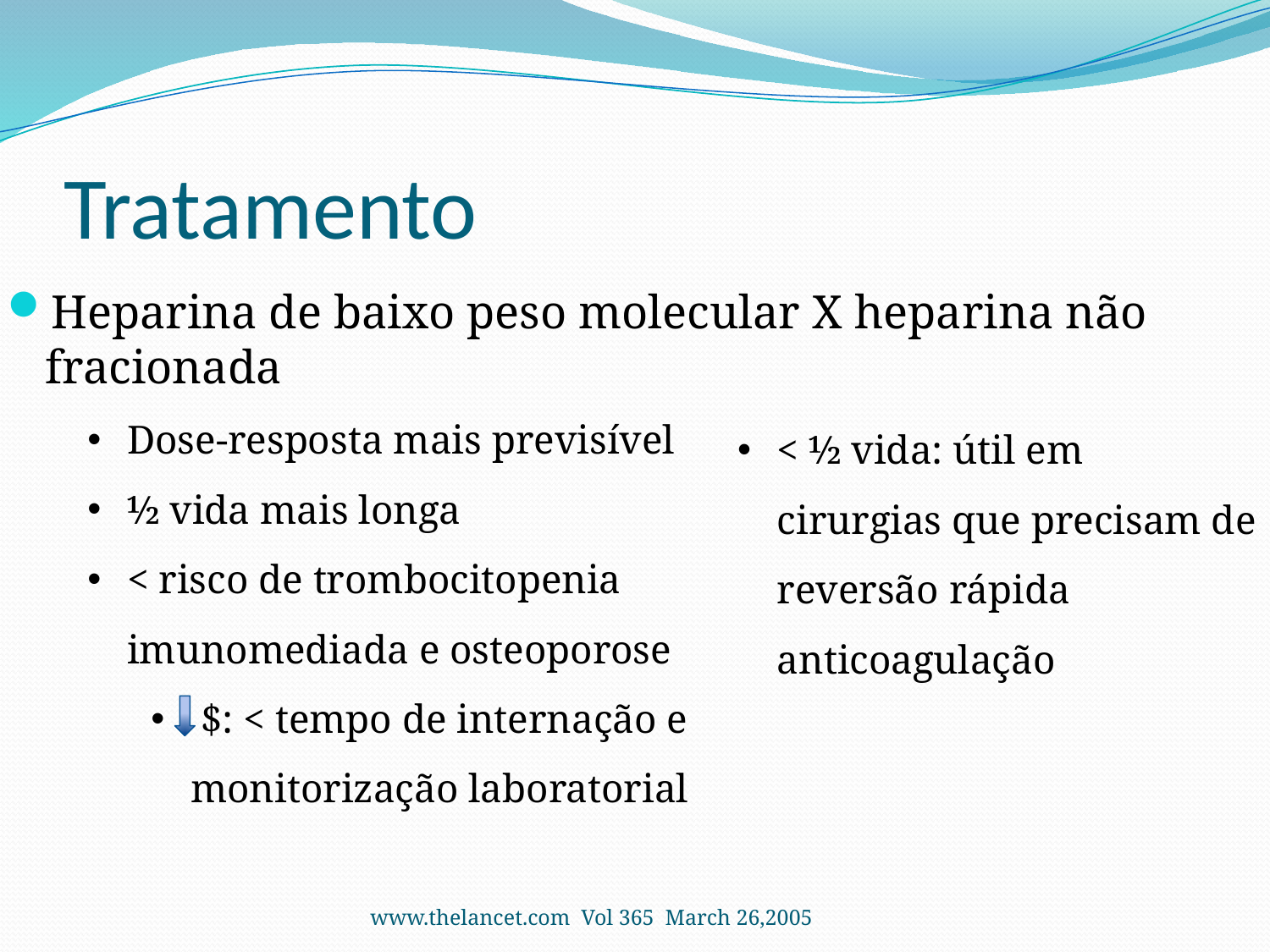

# Tratamento
Heparina de baixo peso molecular X heparina não fracionada
Dose-resposta mais previsível
½ vida mais longa
< risco de trombocitopenia imunomediada e osteoporose
 $: < tempo de internação e monitorização laboratorial
< ½ vida: útil em cirurgias que precisam de reversão rápida anticoagulação

www.thelancet.com  Vol 365  March 26,2005